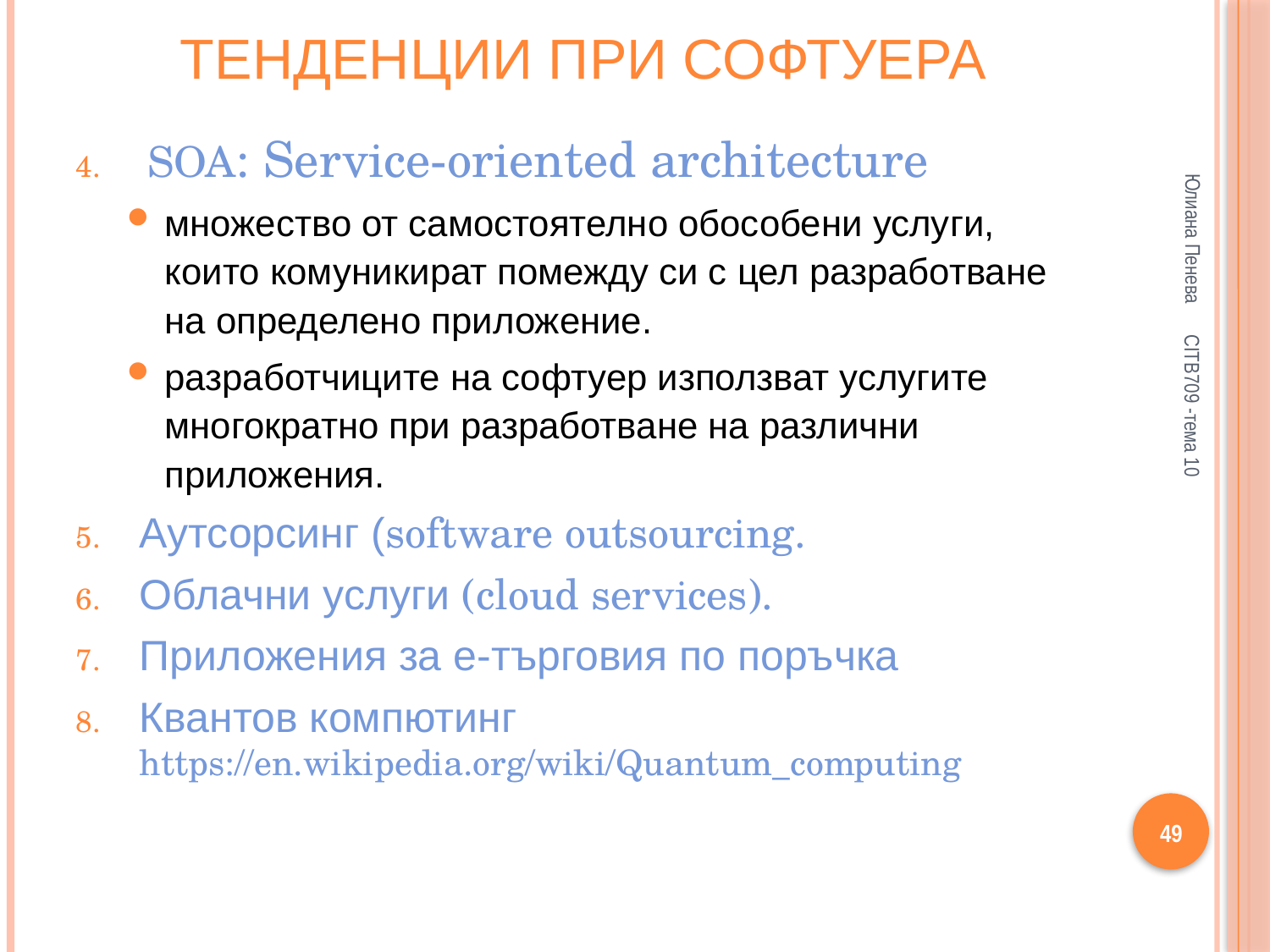

# Тенденции при софтуера
SOA: Service-oriented architecture
множество от самостоятелно обособени услуги, които комуникират помежду си с цел разработване на определено приложение.
разработчиците на софтуер използват услугите многократно при разработване на различни приложения.
Аутсорсинг (software outsourcing.
Облачни услуги (cloud services).
Приложения за е-търговия по поръчка
Квантов компютинг https://en.wikipedia.org/wiki/Quantum_computing

Юлиана Пенева
CITB709 -тема 10
49